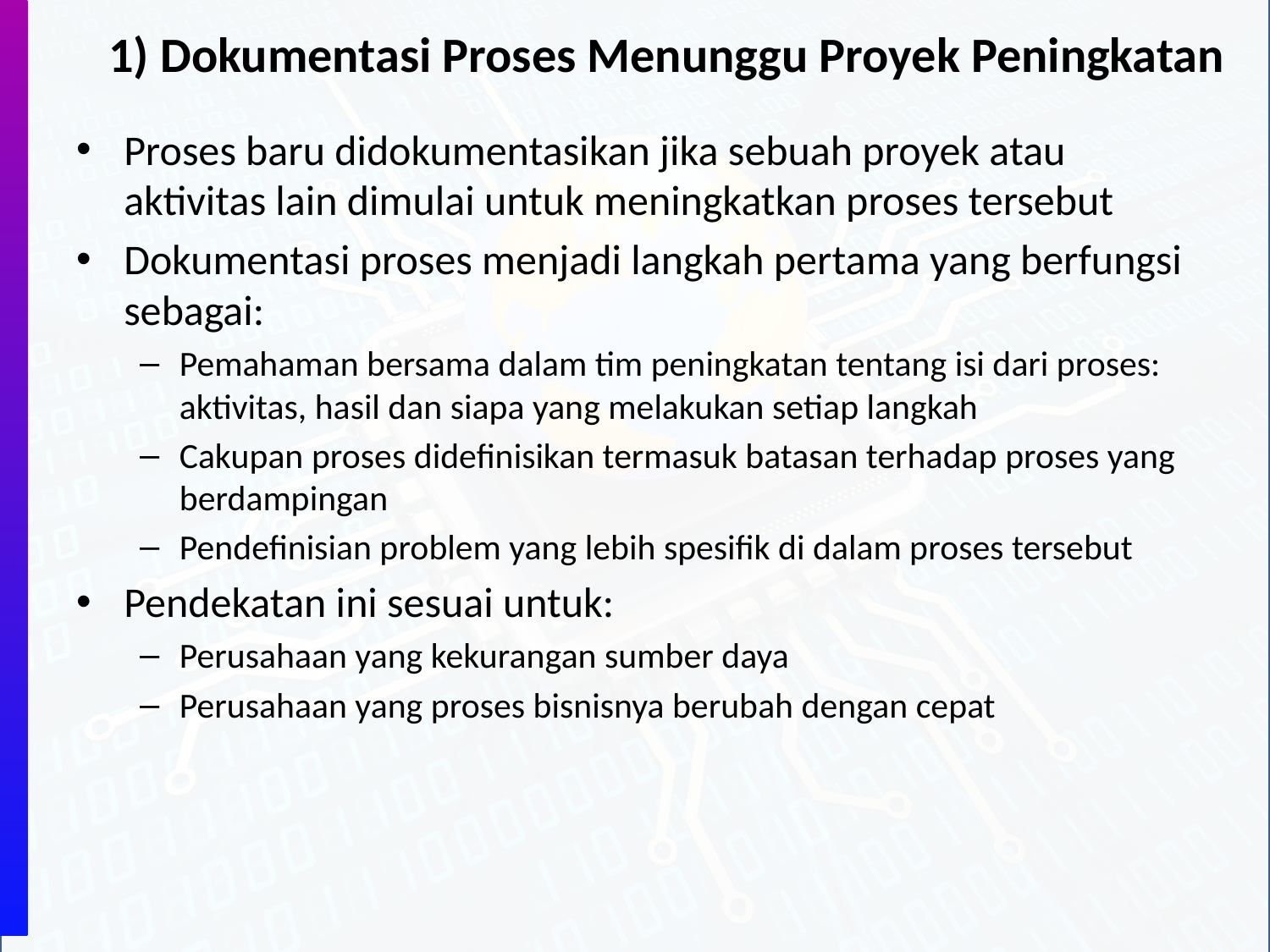

# 1) Dokumentasi Proses Menunggu Proyek Peningkatan
Proses baru didokumentasikan jika sebuah proyek atau aktivitas lain dimulai untuk meningkatkan proses tersebut
Dokumentasi proses menjadi langkah pertama yang berfungsi sebagai:
Pemahaman bersama dalam tim peningkatan tentang isi dari proses: aktivitas, hasil dan siapa yang melakukan setiap langkah
Cakupan proses didefinisikan termasuk batasan terhadap proses yang berdampingan
Pendefinisian problem yang lebih spesifik di dalam proses tersebut
Pendekatan ini sesuai untuk:
Perusahaan yang kekurangan sumber daya
Perusahaan yang proses bisnisnya berubah dengan cepat